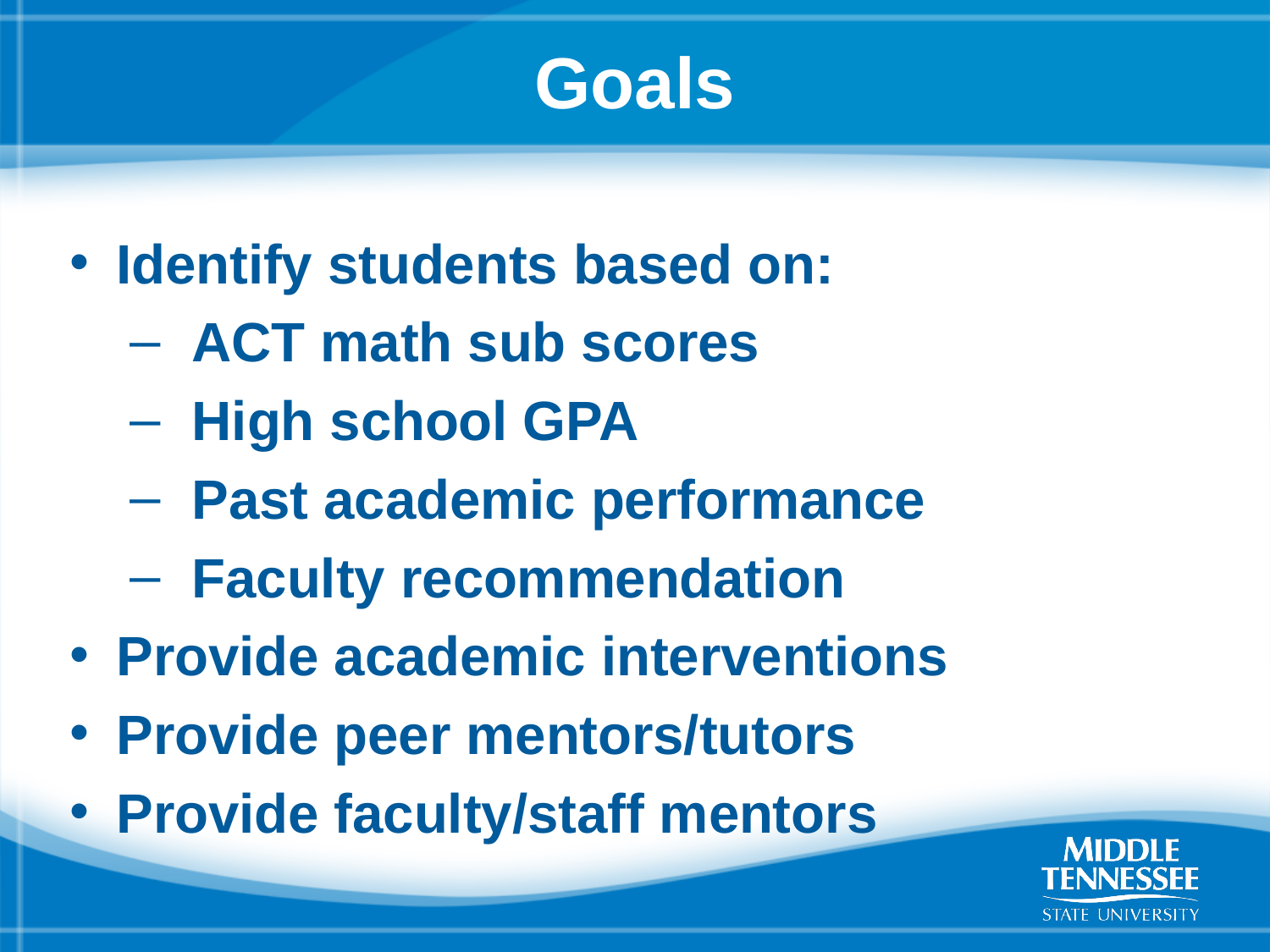

# Goals
Identify students based on:
ACT math sub scores
High school GPA
Past academic performance
Faculty recommendation
Provide academic interventions
Provide peer mentors/tutors
Provide faculty/staff mentors